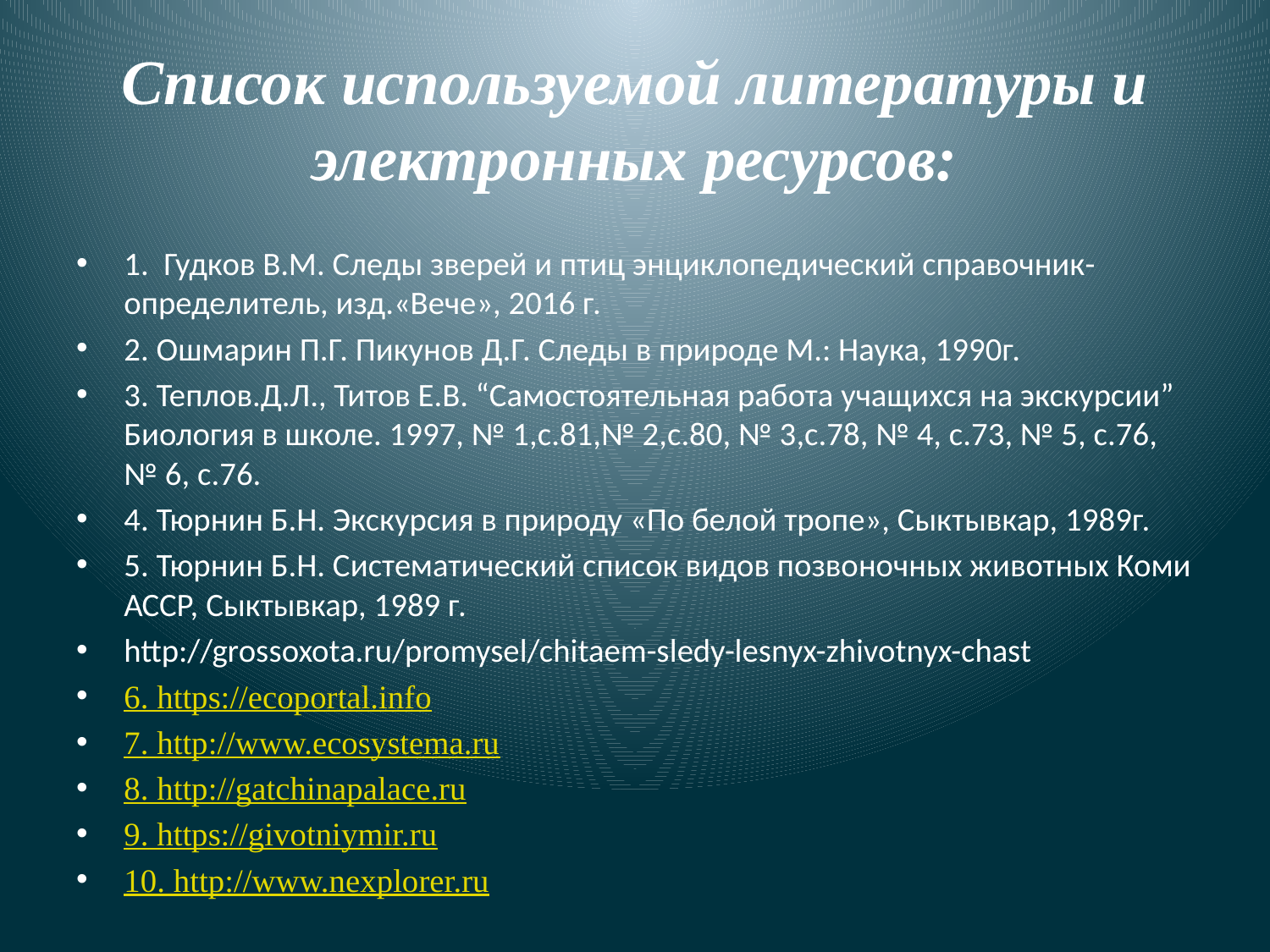

# Список используемой литературы и электронных ресурсов:
1.  Гудков В.М. Следы зверей и птиц энциклопедический справочник-определитель, изд.«Вече», 2016 г.
2. Ошмарин П.Г. Пикунов Д.Г. Следы в природе М.: Наука, 1990г.
3. Теплов.Д.Л., Титов Е.В. “Самостоятельная работа учащихся на экскурсии” Биология в школе. 1997, № 1,с.81,№ 2,с.80, № 3,с.78, № 4, с.73, № 5, с.76, № 6, с.76.
4. Тюрнин Б.Н. Экскурсия в природу «По белой тропе», Сыктывкар, 1989г.
5. Тюрнин Б.Н. Систематический список видов позвоночных животных Коми АССР, Сыктывкар, 1989 г.
http://grossoxota.ru/promysel/chitaem-sledy-lesnyx-zhivotnyx-chast
6. https://ecoportal.info
7. http://www.ecosystema.ru
8. http://gatchinapalace.ru
9. https://givotniymir.ru
10. http://www.nexplorer.ru